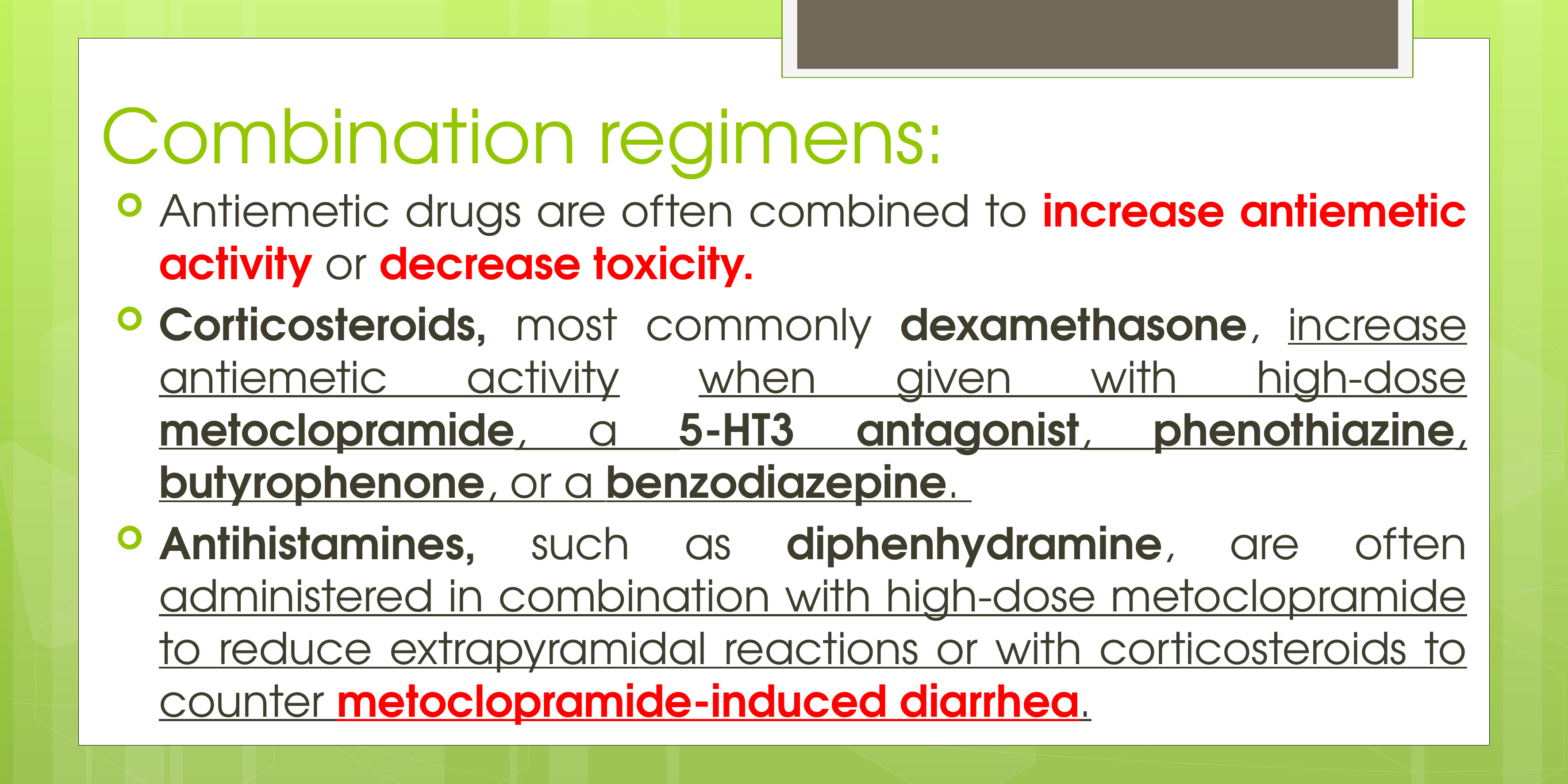

# Combination regimens:
Antiemetic drugs are often combined to increase antiemetic activity or decrease toxicity.
Corticosteroids, most commonly dexamethasone, increase antiemetic activity when given with high-dose metoclopramide, a 5-HT3 antagonist, phenothiazine, butyrophenone, or a benzodiazepine.
Antihistamines, such as diphenhydramine, are often administered in combination with high-dose metoclopramide to reduce extrapyramidal reactions or with corticosteroids to counter metoclopramide-induced diarrhea.